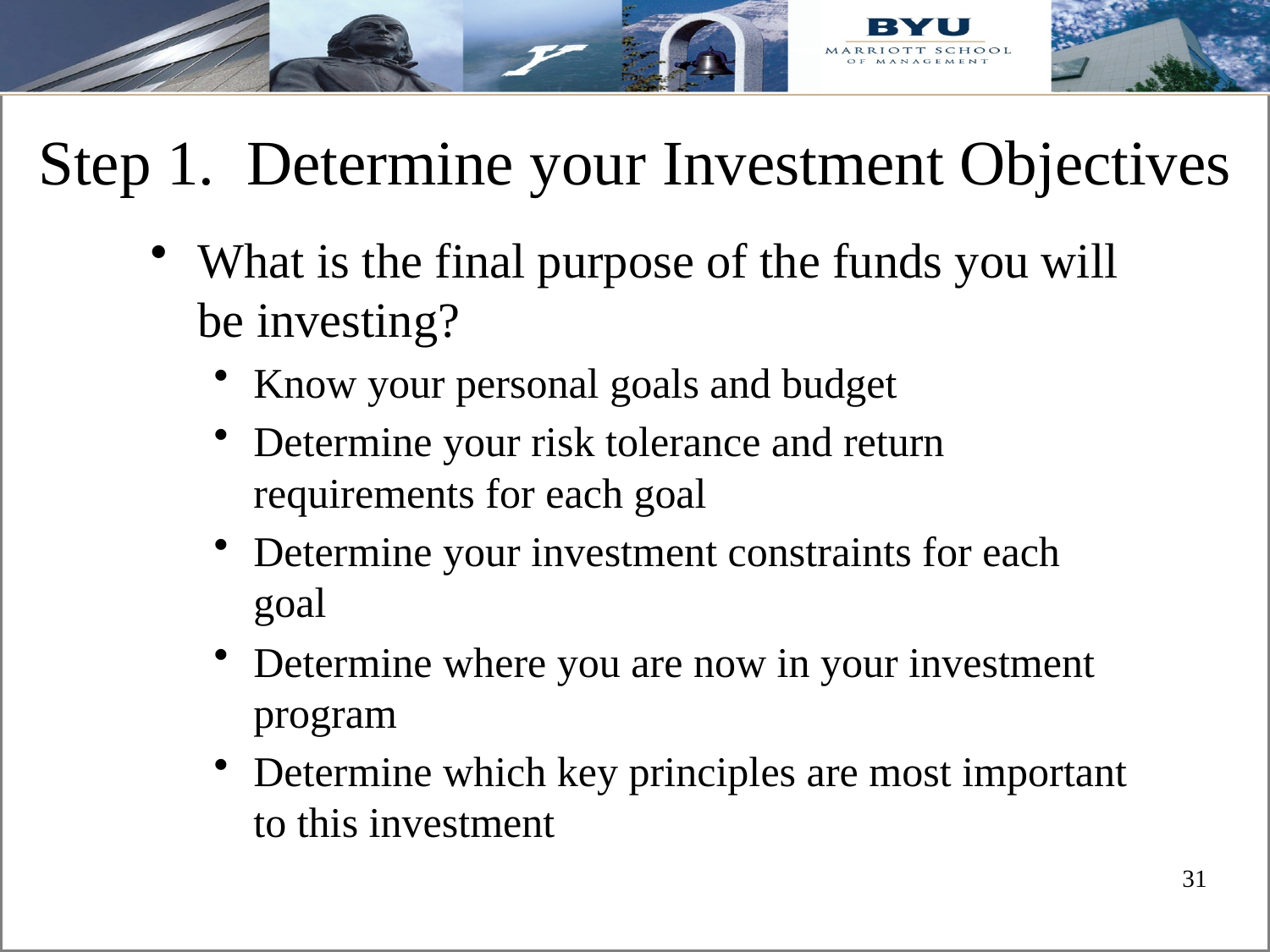

# Step 1.  Determine your Investment Objectives
What is the final purpose of the funds you will be investing?
Know your personal goals and budget
Determine your risk tolerance and return requirements for each goal
Determine your investment constraints for each goal
Determine where you are now in your investment program
Determine which key principles are most important to this investment